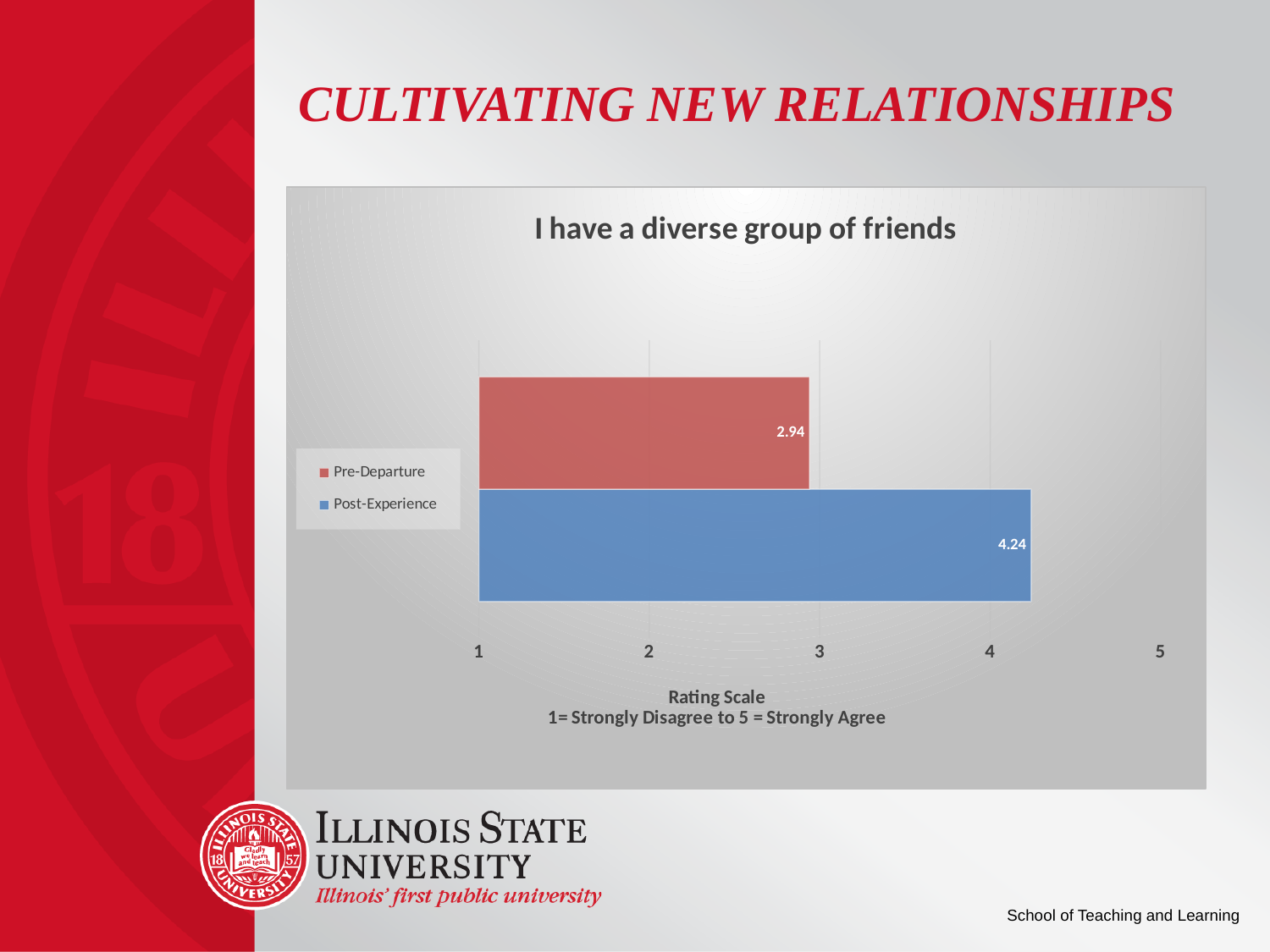

# Cultivating New Relationships

### Chart: I have a diverse group of friends

| Category | Post-Experience | Pre-Departure |
|---|---|---|